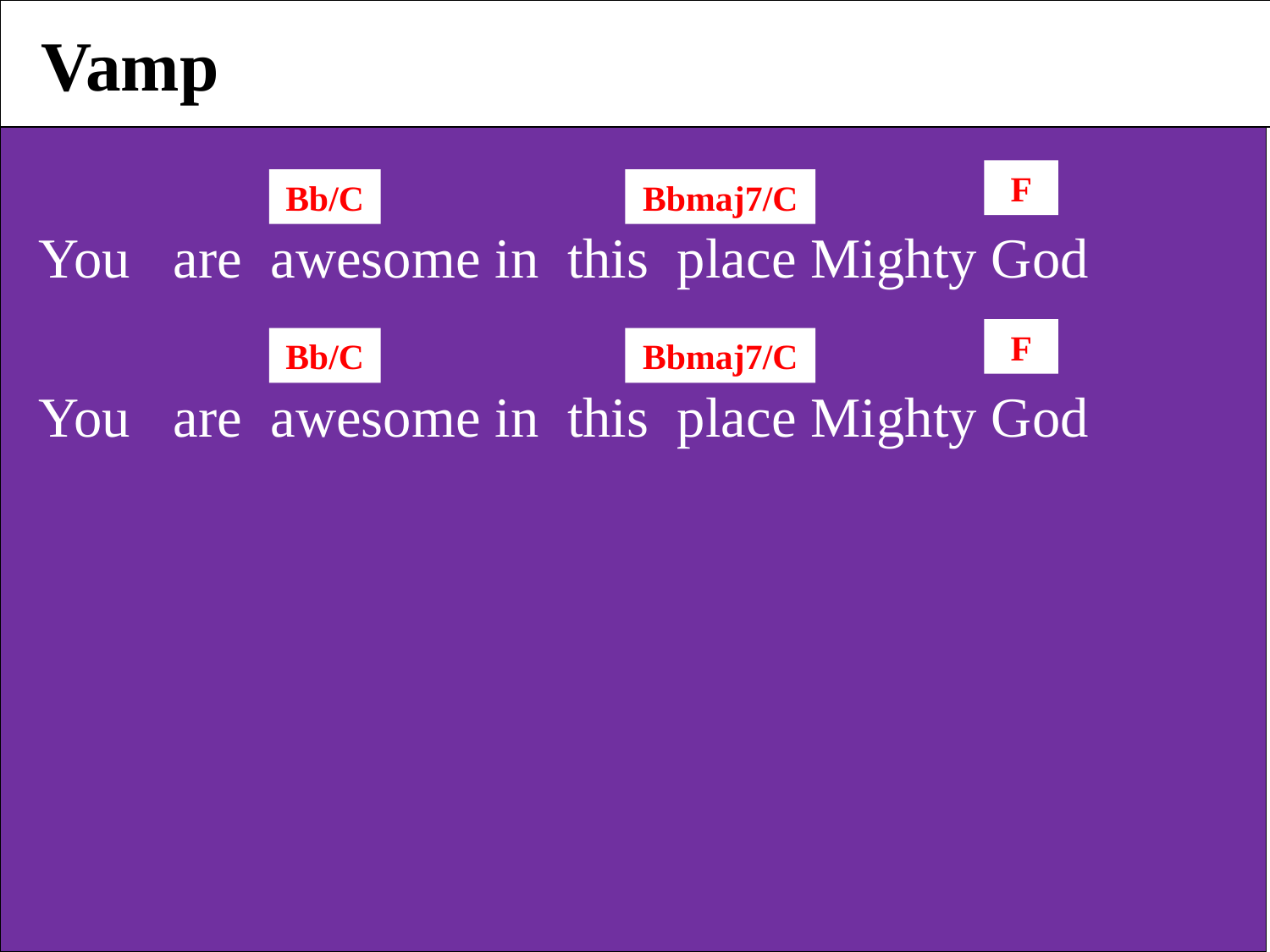

Vamp

F
Bb/C
Bbmaj7/C
  You   are  awesome in  this  place Mighty God
F
Bb/C
Bbmaj7/C
  You   are  awesome in  this  place Mighty God